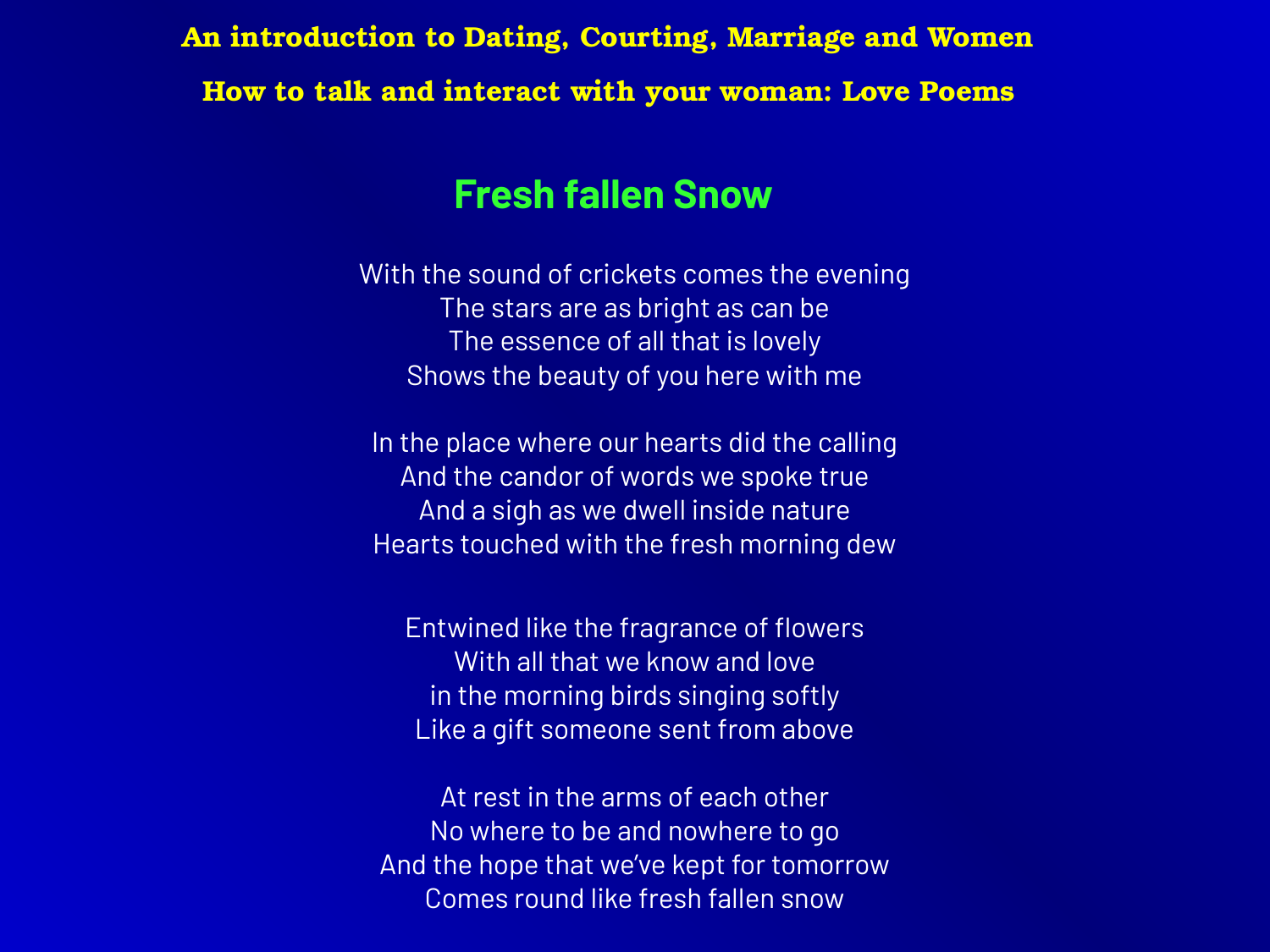

An introduction to Dating, Courting, Marriage and Women
How to talk and interact with your woman: Love Poems
Fresh fallen Snow
With the sound of crickets comes the evening
The stars are as bright as can be
The essence of all that is lovely
Shows the beauty of you here with me

In the place where our hearts did the calling
And the candor of words we spoke true
And a sigh as we dwell inside nature
Hearts touched with the fresh morning dew

Entwined like the fragrance of flowers
With all that we know and love
in the morning birds singing softly
Like a gift someone sent from above

At rest in the arms of each other
No where to be and nowhere to go
And the hope that we’ve kept for tomorrow
Comes round like fresh fallen snow